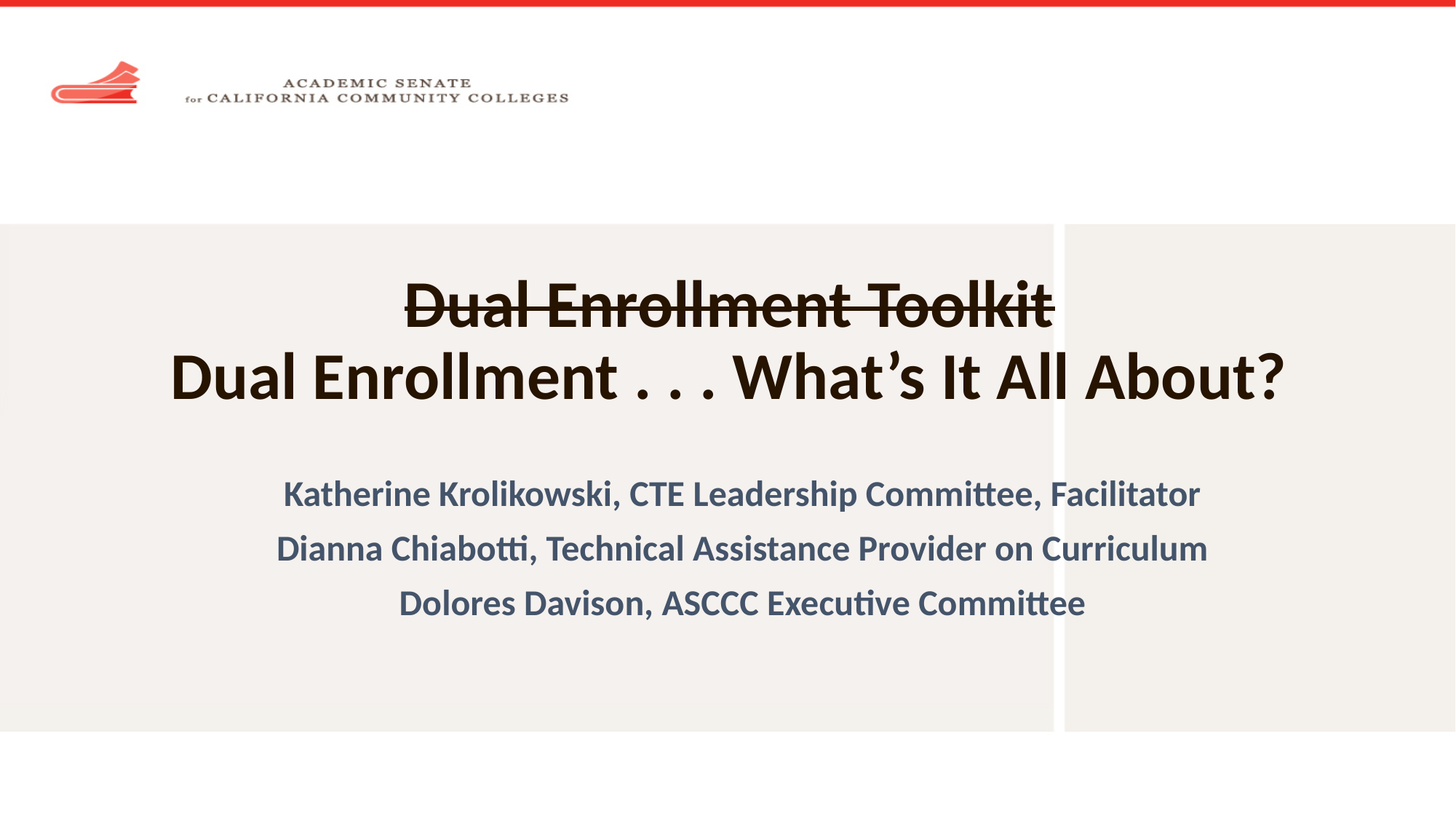

# Dual Enrollment Toolkit Dual Enrollment . . . What’s It All About?
Katherine Krolikowski, CTE Leadership Committee, Facilitator
Dianna Chiabotti, Technical Assistance Provider on Curriculum
Dolores Davison, ASCCC Executive Committee